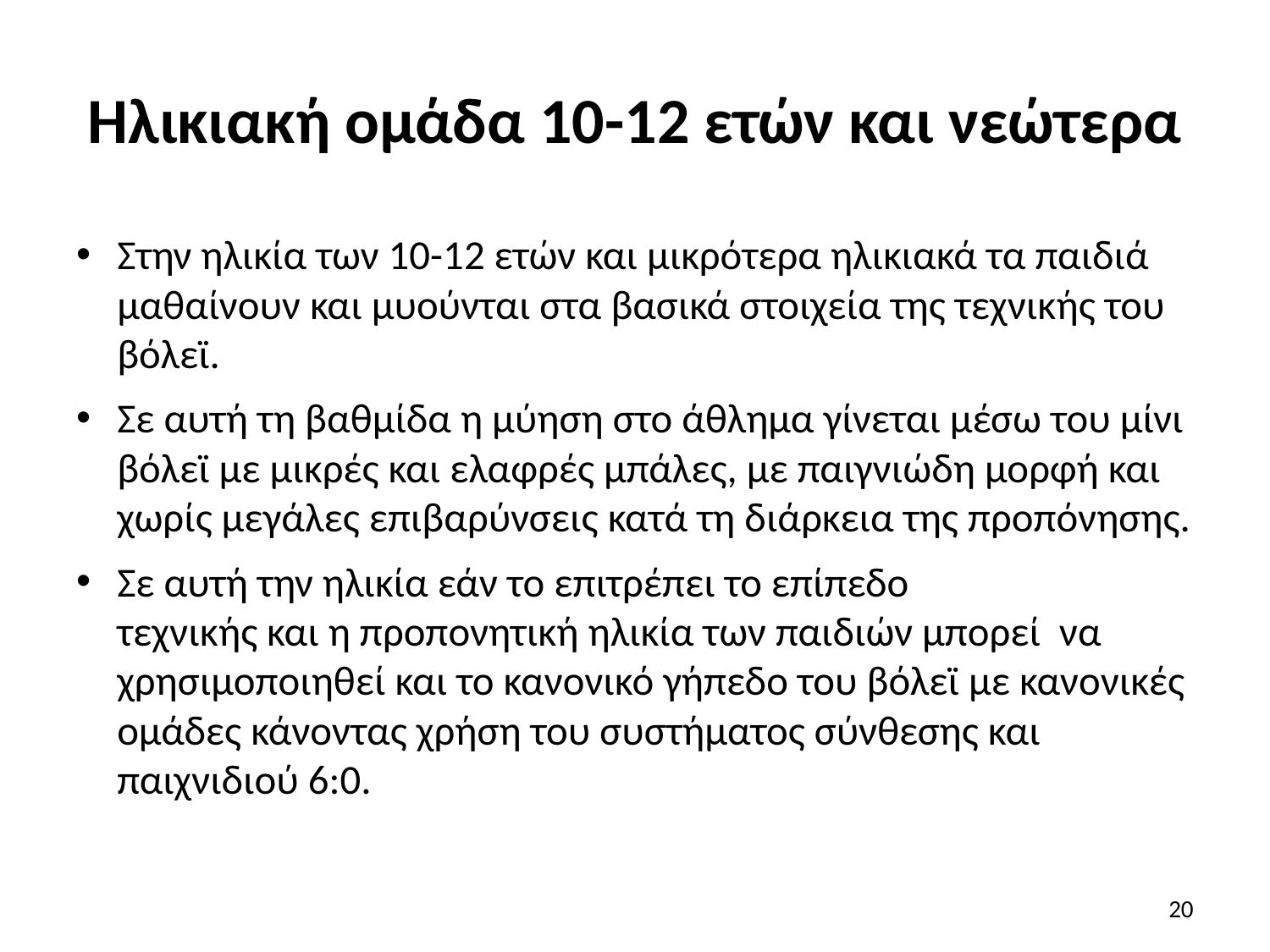

# Ηλικιακή ομάδα 10-12 ετών και νεώτερα
Στην ηλικία των 10-12 ετών και μικρότερα ηλικιακά τα παιδιά μαθαίνουν και μυούνται στα βασικά στοιχεία της τεχνικής του βόλεϊ.
Σε αυτή τη βαθμίδα η μύηση στο άθλημα γίνεται μέσω του μίνι βόλεϊ με μικρές και ελαφρές μπάλες, με παιγνιώδη μορφή και χωρίς μεγάλες επιβαρύνσεις κατά τη διάρκεια της προπόνησης.
Σε αυτή την ηλικία εάν το επιτρέπει το επίπεδο
τεχνικής και η προπονητική ηλικία των παιδιών μπορεί  να χρησιμοποιηθεί και το κανονικό γήπεδο του βόλεϊ με κανονικές ομάδες κάνοντας χρήση του συστήματος σύνθεσης και παιχνιδιού 6:0.
20